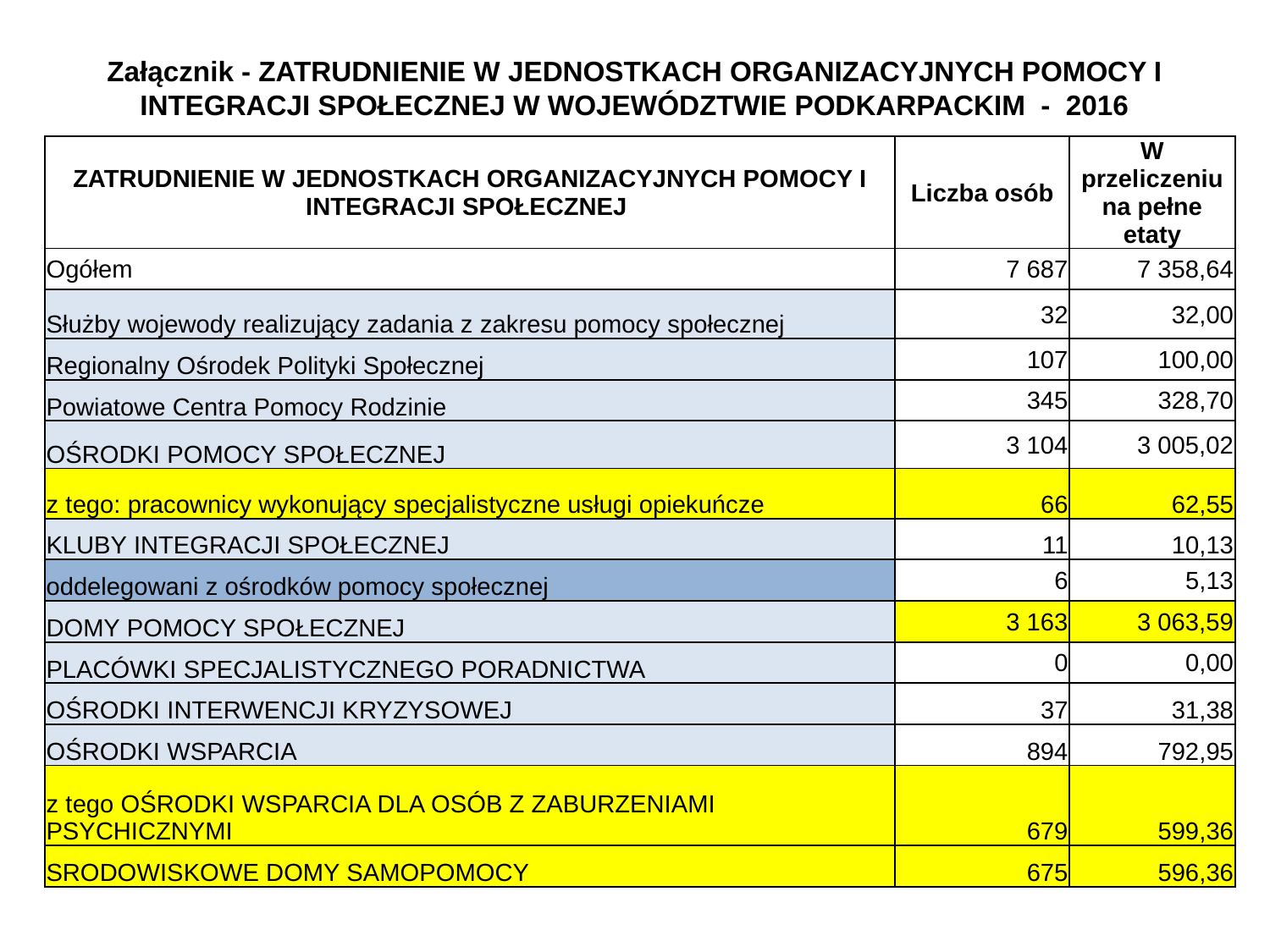

# Załącznik - ZATRUDNIENIE W JEDNOSTKACH ORGANIZACYJNYCH POMOCY I INTEGRACJI SPOŁECZNEJ W WOJEWÓDZTWIE PODKARPACKIM  -  2016
| ZATRUDNIENIE W JEDNOSTKACH ORGANIZACYJNYCH POMOCY I INTEGRACJI SPOŁECZNEJ | Liczba osób | W przeliczeniu na pełne etaty |
| --- | --- | --- |
| Ogółem | 7 687 | 7 358,64 |
| Służby wojewody realizujący zadania z zakresu pomocy społecznej | 32 | 32,00 |
| Regionalny Ośrodek Polityki Społecznej | 107 | 100,00 |
| Powiatowe Centra Pomocy Rodzinie | 345 | 328,70 |
| OŚRODKI POMOCY SPOŁECZNEJ | 3 104 | 3 005,02 |
| z tego: pracownicy wykonujący specjalistyczne usługi opiekuńcze | 66 | 62,55 |
| KLUBY INTEGRACJI SPOŁECZNEJ | 11 | 10,13 |
| oddelegowani z ośrodków pomocy społecznej | 6 | 5,13 |
| DOMY POMOCY SPOŁECZNEJ | 3 163 | 3 063,59 |
| PLACÓWKI SPECJALISTYCZNEGO PORADNICTWA | 0 | 0,00 |
| OŚRODKI INTERWENCJI KRYZYSOWEJ | 37 | 31,38 |
| OŚRODKI WSPARCIA | 894 | 792,95 |
| z tego OŚRODKI WSPARCIA DLA OSÓB Z ZABURZENIAMI PSYCHICZNYMI | 679 | 599,36 |
| SRODOWISKOWE DOMY SAMOPOMOCY | 675 | 596,36 |